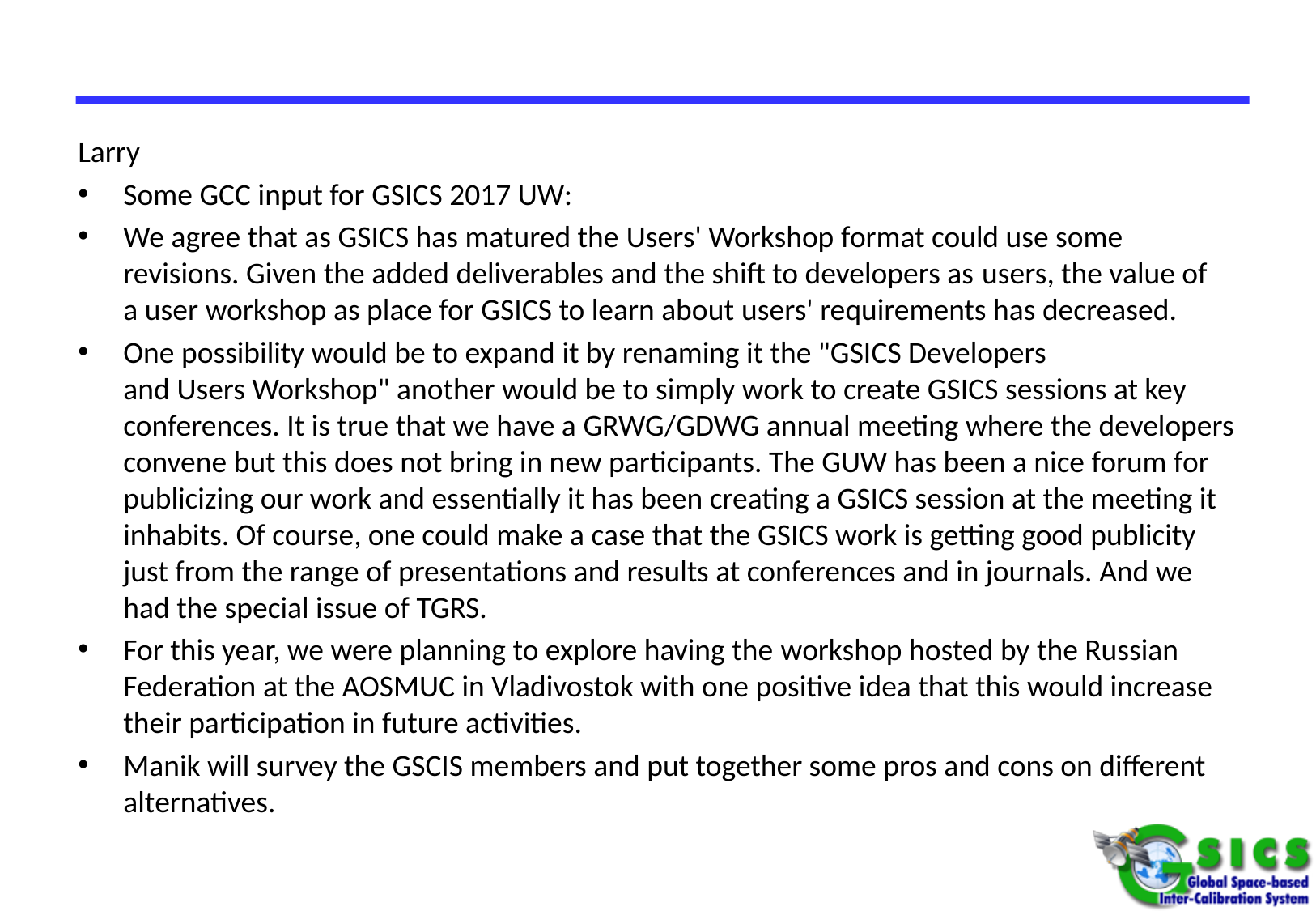

Larry
Some GCC input for GSICS 2017 UW:
We agree that as GSICS has matured the Users' Workshop format could use some revisions. Given the added deliverables and the shift to developers as users, the value of a user workshop as place for GSICS to learn about users' requirements has decreased.
One possibility would be to expand it by renaming it the "GSICS Developers and Users Workshop" another would be to simply work to create GSICS sessions at key conferences. It is true that we have a GRWG/GDWG annual meeting where the developers convene but this does not bring in new participants. The GUW has been a nice forum for publicizing our work and essentially it has been creating a GSICS session at the meeting it inhabits. Of course, one could make a case that the GSICS work is getting good publicity just from the range of presentations and results at conferences and in journals. And we had the special issue of TGRS.
For this year, we were planning to explore having the workshop hosted by the Russian Federation at the AOSMUC in Vladivostok with one positive idea that this would increase their participation in future activities.
Manik will survey the GSCIS members and put together some pros and cons on different alternatives.